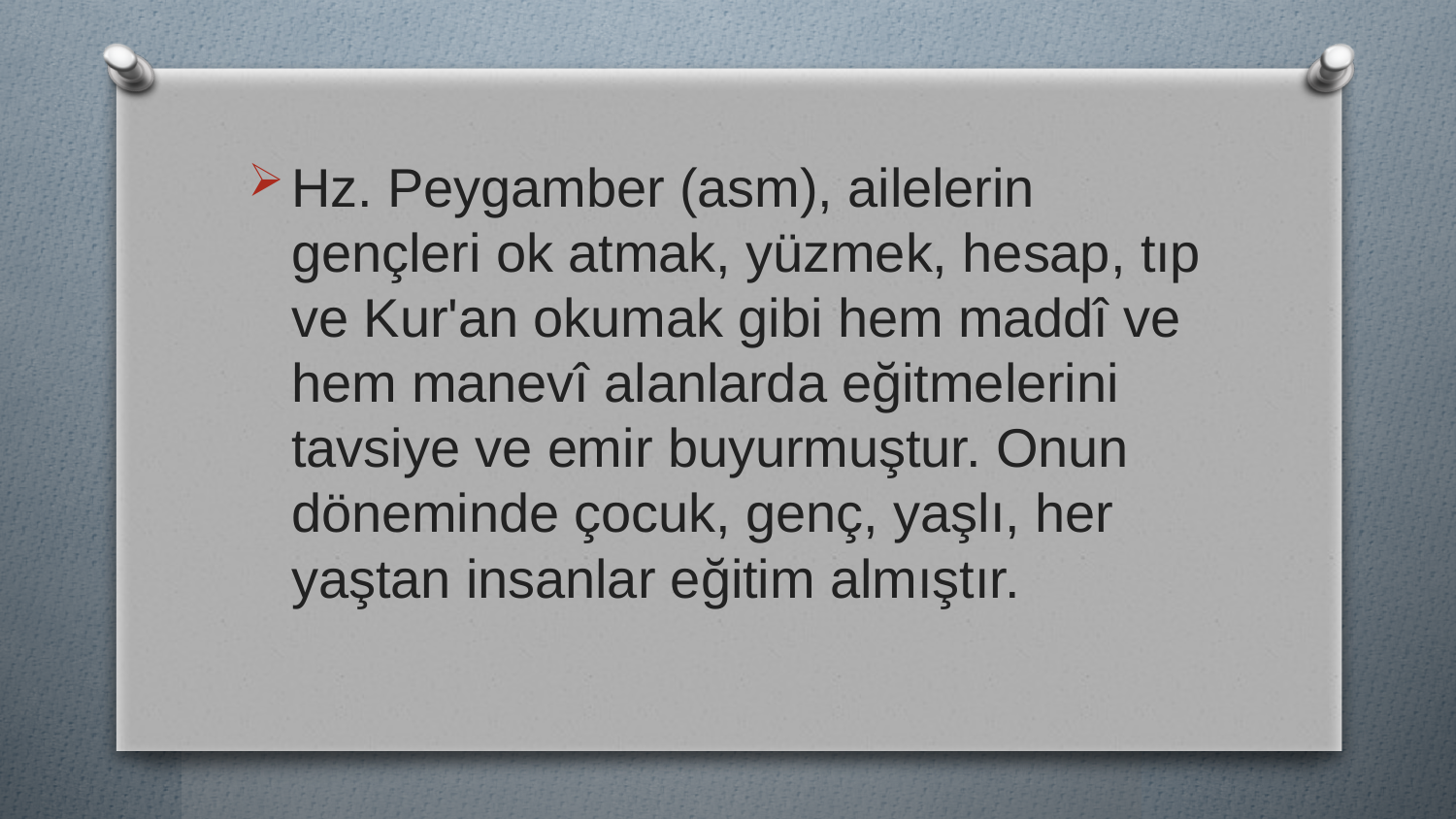

Hz. Peygamber (asm), ailelerin gençleri ok atmak, yüzmek, hesap, tıp ve Kur'an okumak gibi hem maddî ve hem manevî alanlarda eğitmelerini tavsiye ve emir buyurmuştur. Onun döneminde çocuk, genç, yaşlı, her yaştan insanlar eğitim almıştır.